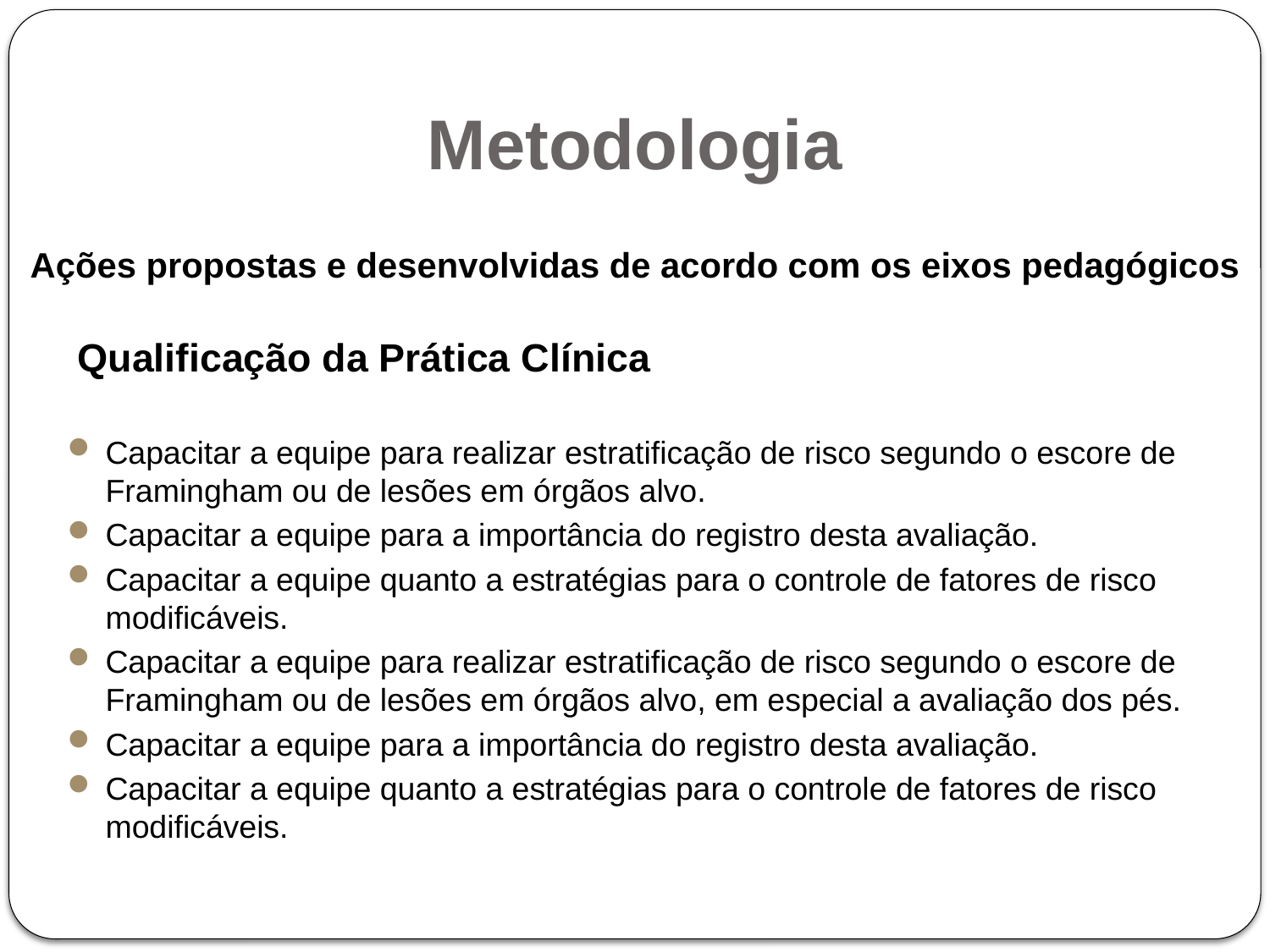

# Metodologia
Ações propostas e desenvolvidas de acordo com os eixos pedagógicos
Qualificação da Prática Clínica
Capacitar a equipe para realizar estratificação de risco segundo o escore de Framingham ou de lesões em órgãos alvo.
Capacitar a equipe para a importância do registro desta avaliação.
Capacitar a equipe quanto a estratégias para o controle de fatores de risco modificáveis.
Capacitar a equipe para realizar estratificação de risco segundo o escore de Framingham ou de lesões em órgãos alvo, em especial a avaliação dos pés.
Capacitar a equipe para a importância do registro desta avaliação.
Capacitar a equipe quanto a estratégias para o controle de fatores de risco modificáveis.